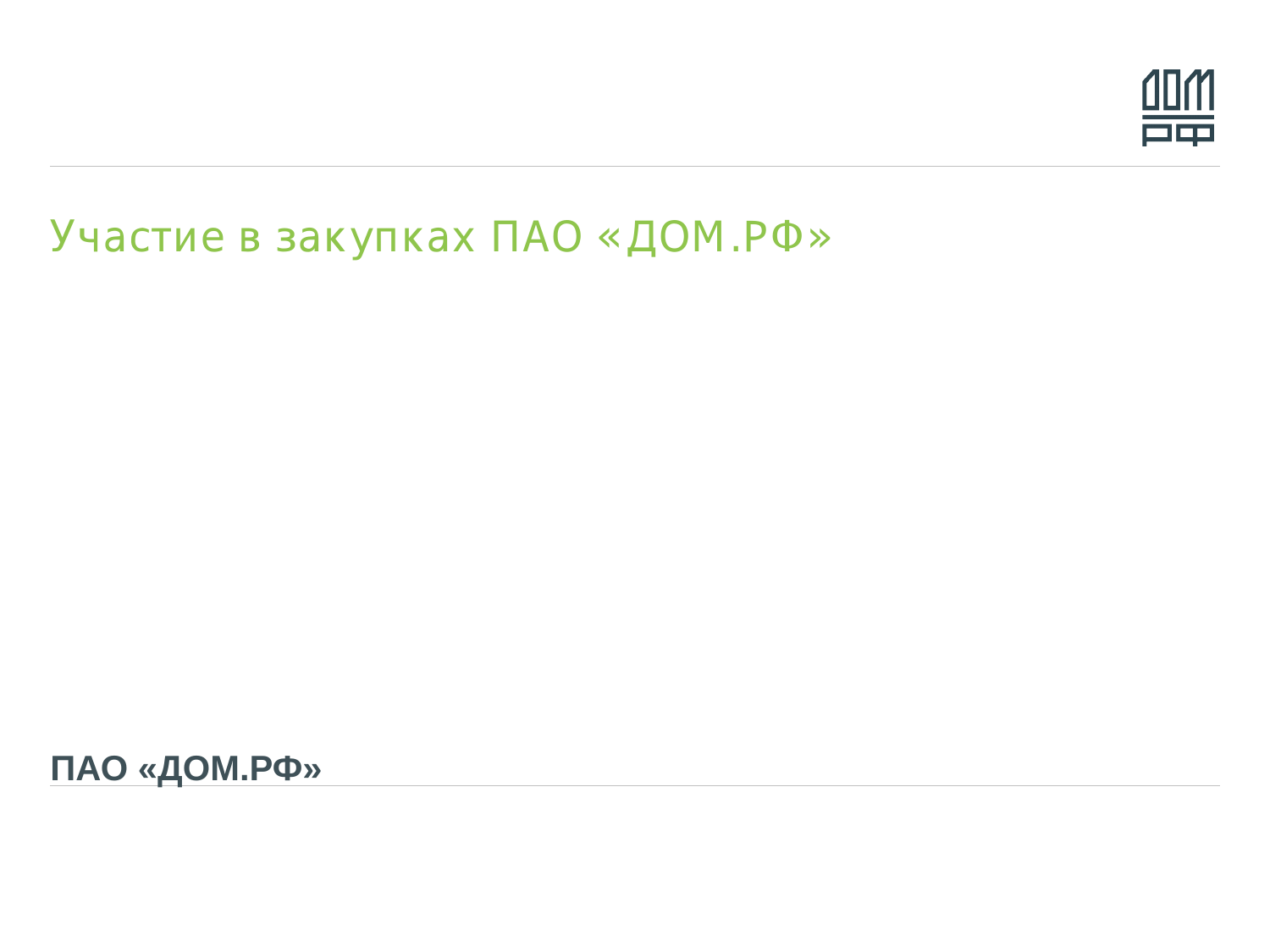

Участие в закупках ПАО «ДОМ.РФ»
ПАО «ДОМ.РФ»